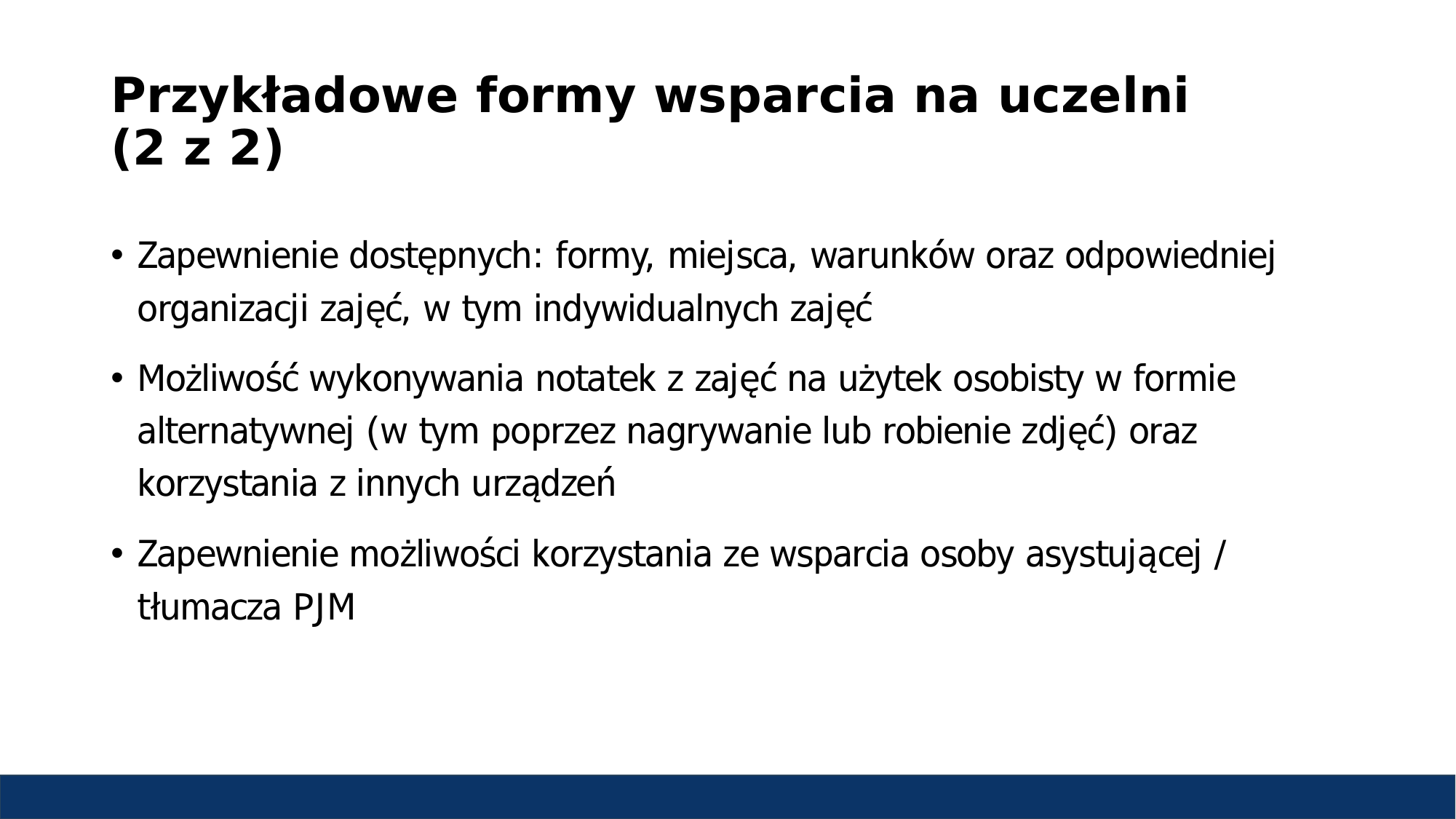

# Przykładowe formy wsparcia na uczelni (2 z 2)
Zapewnienie dostępnych: formy, miejsca, warunków oraz odpowiedniej organizacji zajęć, w tym indywidualnych zajęć
Możliwość wykonywania notatek z zajęć na użytek osobisty w formie alternatywnej (w tym poprzez nagrywanie lub robienie zdjęć) oraz korzystania z innych urządzeń
Zapewnienie możliwości korzystania ze wsparcia osoby asystującej / tłumacza PJM